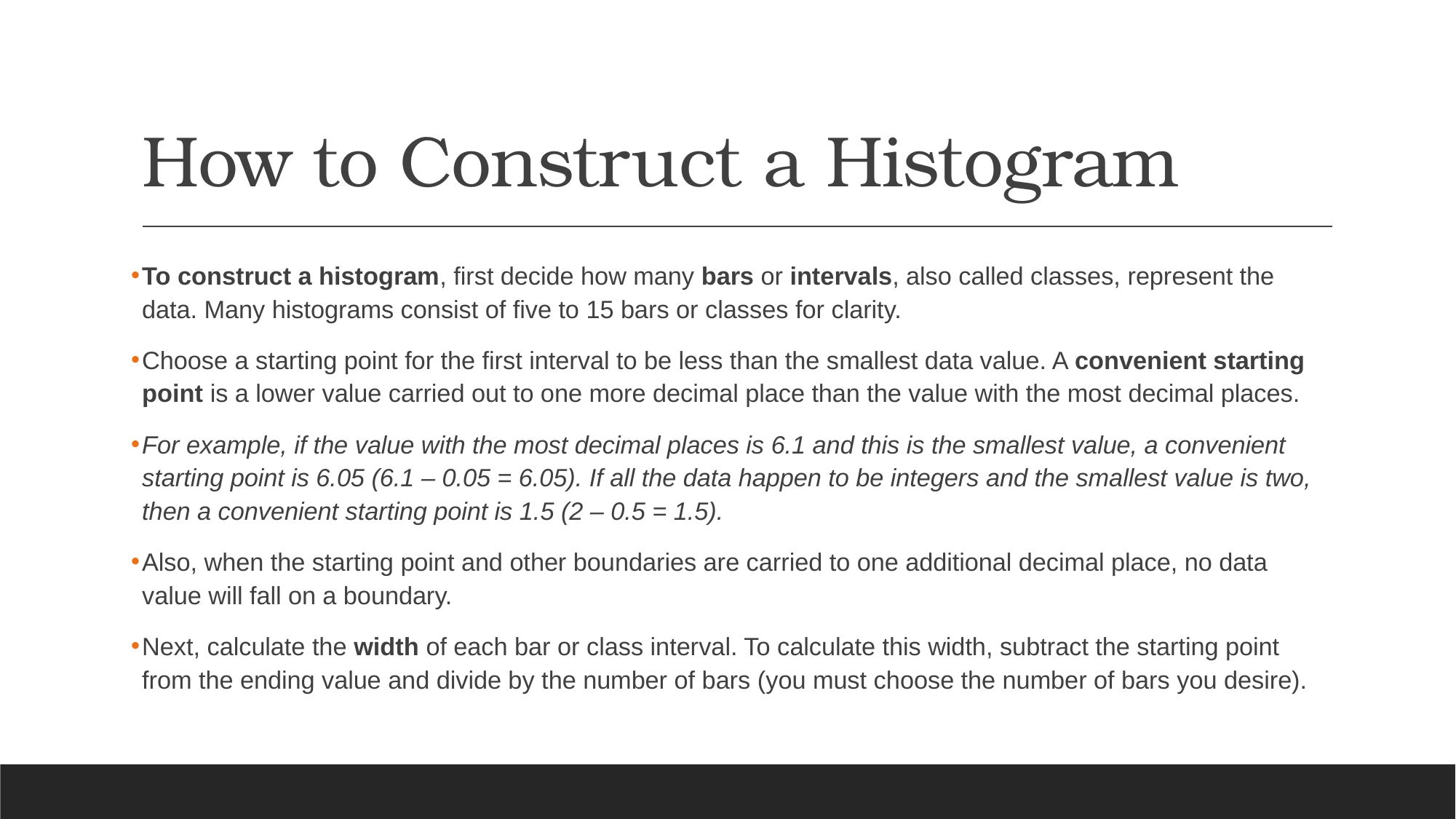

# How to Construct a Histogram
To construct a histogram, first decide how many bars or intervals, also called classes, represent the data. Many histograms consist of five to 15 bars or classes for clarity.
Choose a starting point for the first interval to be less than the smallest data value. A convenient starting point is a lower value carried out to one more decimal place than the value with the most decimal places.
For example, if the value with the most decimal places is 6.1 and this is the smallest value, a convenient starting point is 6.05 (6.1 – 0.05 = 6.05). If all the data happen to be integers and the smallest value is two, then a convenient starting point is 1.5 (2 – 0.5 = 1.5).
Also, when the starting point and other boundaries are carried to one additional decimal place, no data value will fall on a boundary.
Next, calculate the width of each bar or class interval. To calculate this width, subtract the starting point from the ending value and divide by the number of bars (you must choose the number of bars you desire).